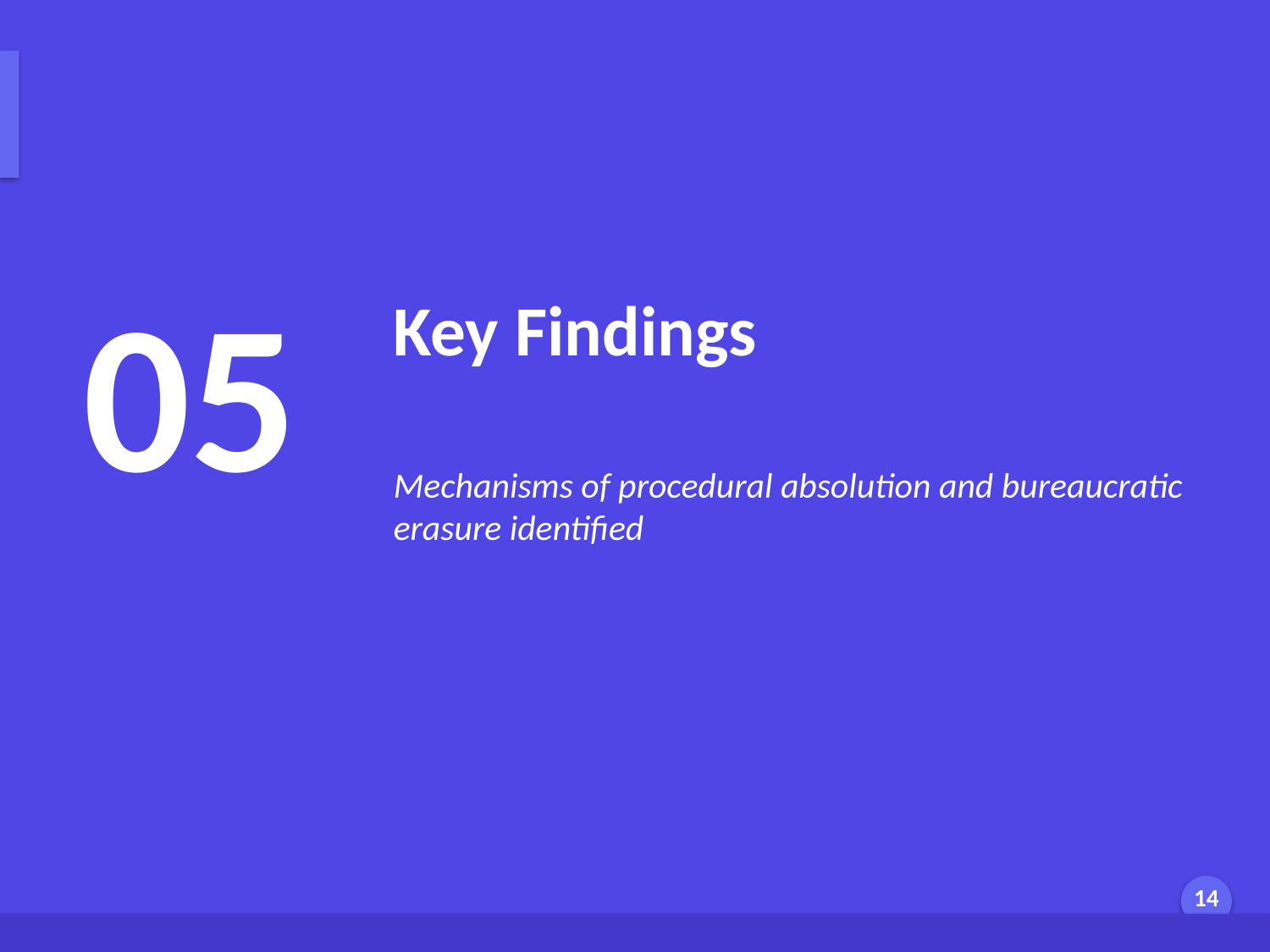

Results Overview
05
Key Findings
Mechanisms of procedural absolution and bureaucratic erasure identified
Generated by AI Scholar Frontier

14